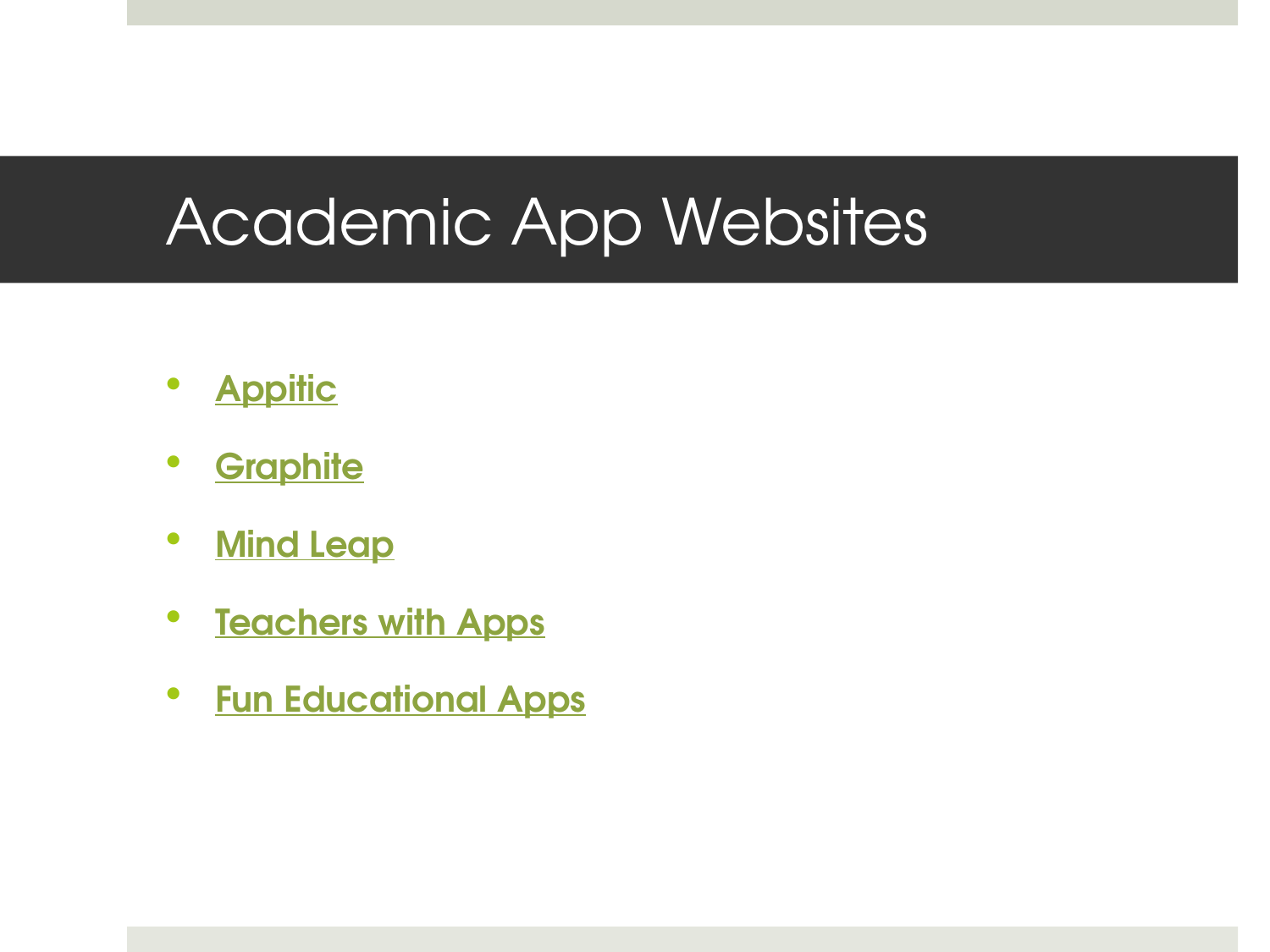

# Academic App Websites
Appitic
Graphite
Mind Leap
Teachers with Apps
Fun Educational Apps